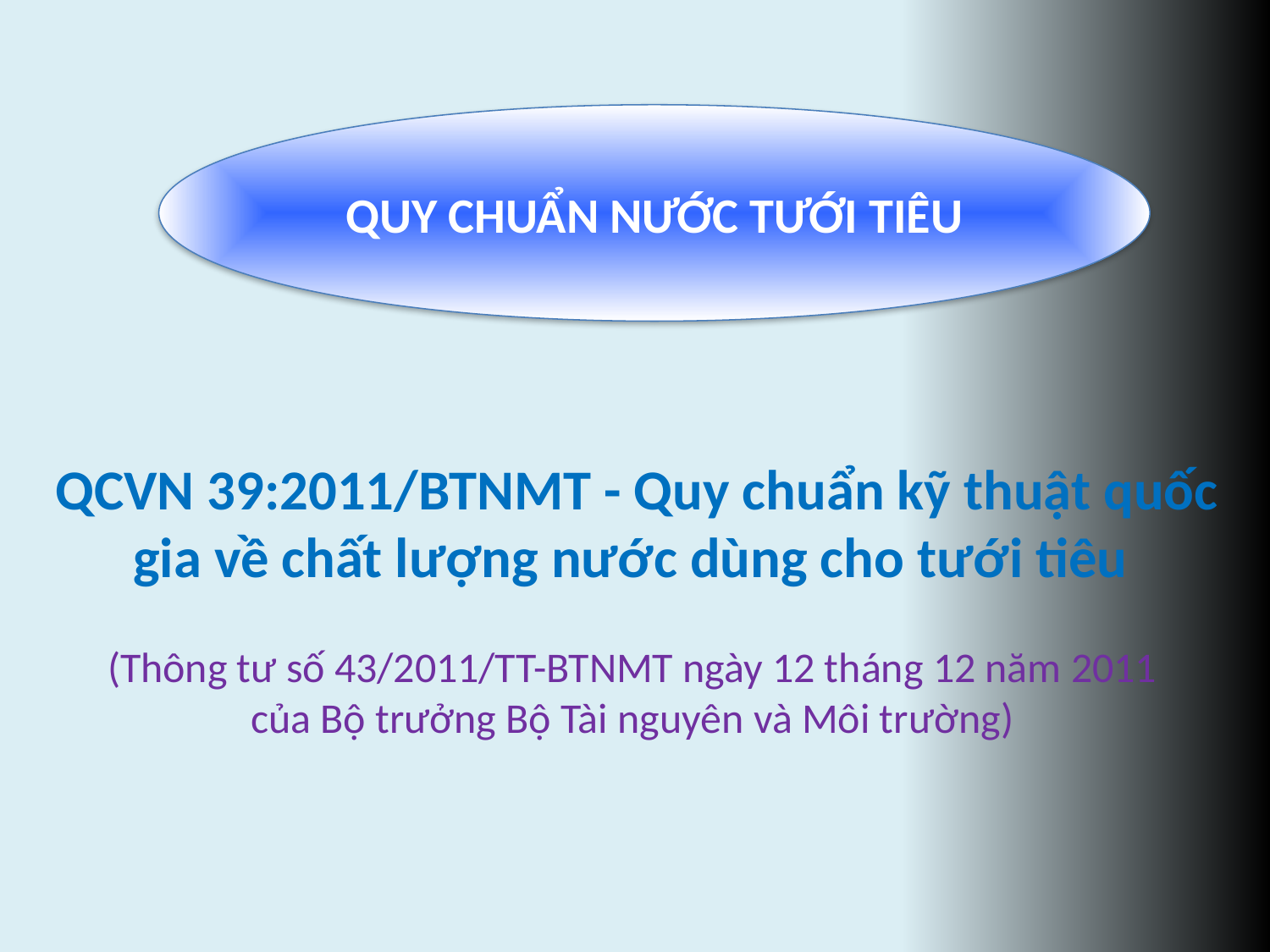

QUY CHUẨN NƯỚC TƯỚI TIÊU
QCVN 39:2011/BTNMT - Quy chuẩn kỹ thuật quốc gia về chất lượng nước dùng cho tưới tiêu

(Thông tư số 43/2011/TT-BTNMT ngày 12 tháng 12 năm 2011
của Bộ trưởng Bộ Tài nguyên và Môi trường)